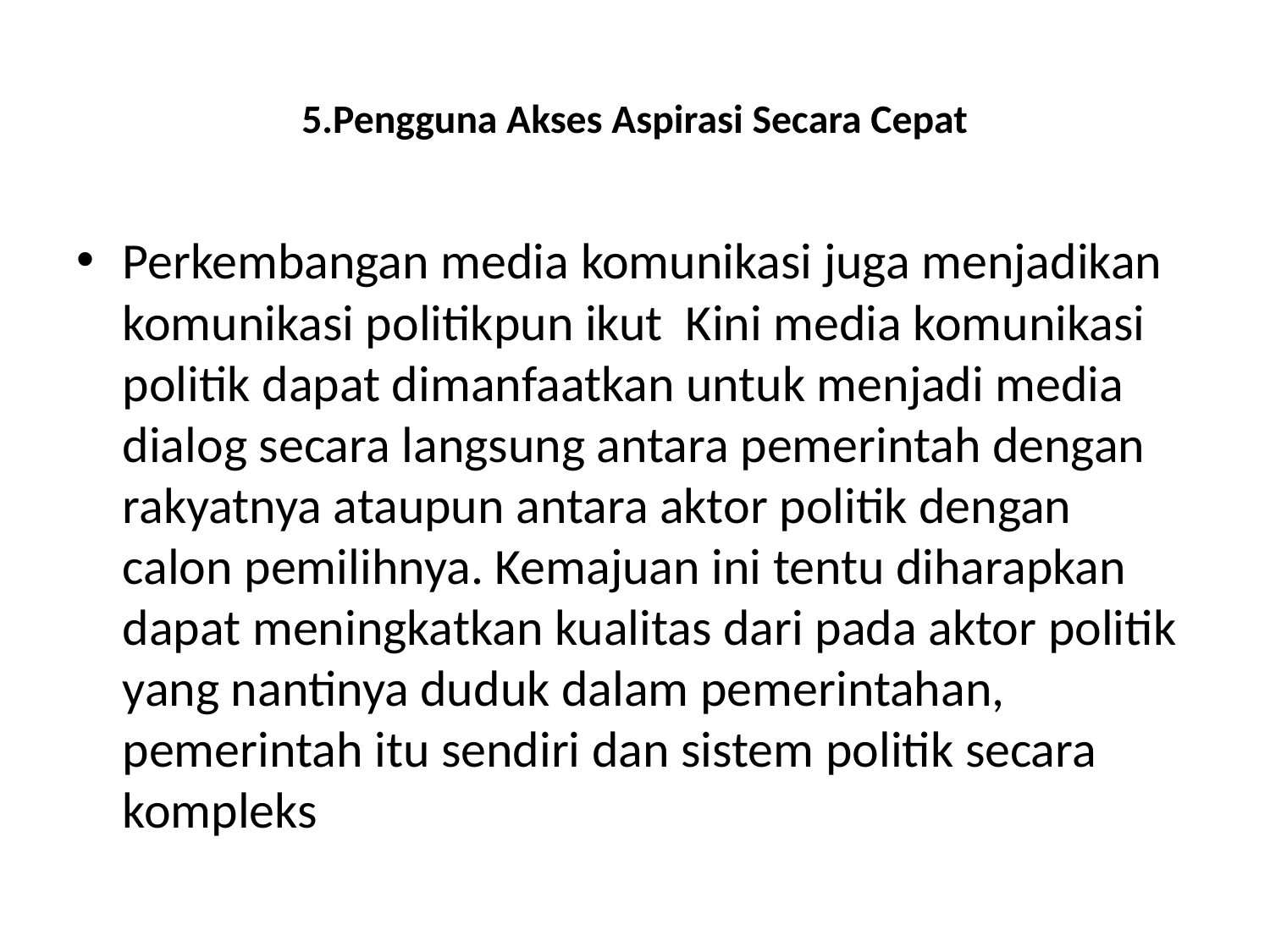

# 5.Pengguna Akses Aspirasi Secara Cepat
Perkembangan media komunikasi juga menjadikan komunikasi politikpun ikut  Kini media komunikasi politik dapat dimanfaatkan untuk menjadi media dialog secara langsung antara pemerintah dengan rakyatnya ataupun antara aktor politik dengan calon pemilihnya. Kemajuan ini tentu diharapkan dapat meningkatkan kualitas dari pada aktor politik yang nantinya duduk dalam pemerintahan, pemerintah itu sendiri dan sistem politik secara kompleks